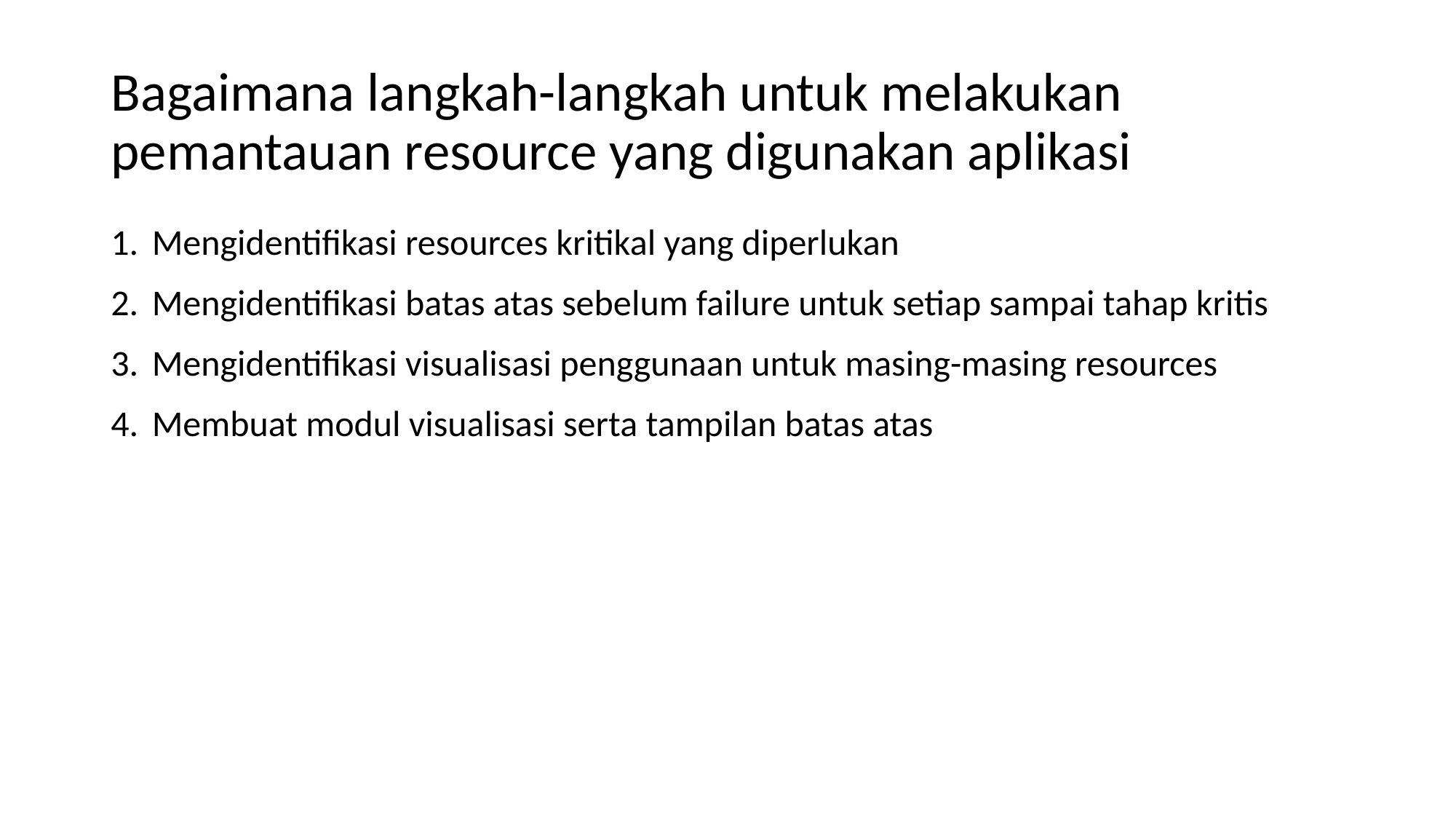

# Bagaimana langkah-langkah untuk melakukan pemantauan resource yang digunakan aplikasi
Mengidentifikasi resources kritikal yang diperlukan
Mengidentifikasi batas atas sebelum failure untuk setiap sampai tahap kritis
Mengidentifikasi visualisasi penggunaan untuk masing-masing resources
Membuat modul visualisasi serta tampilan batas atas